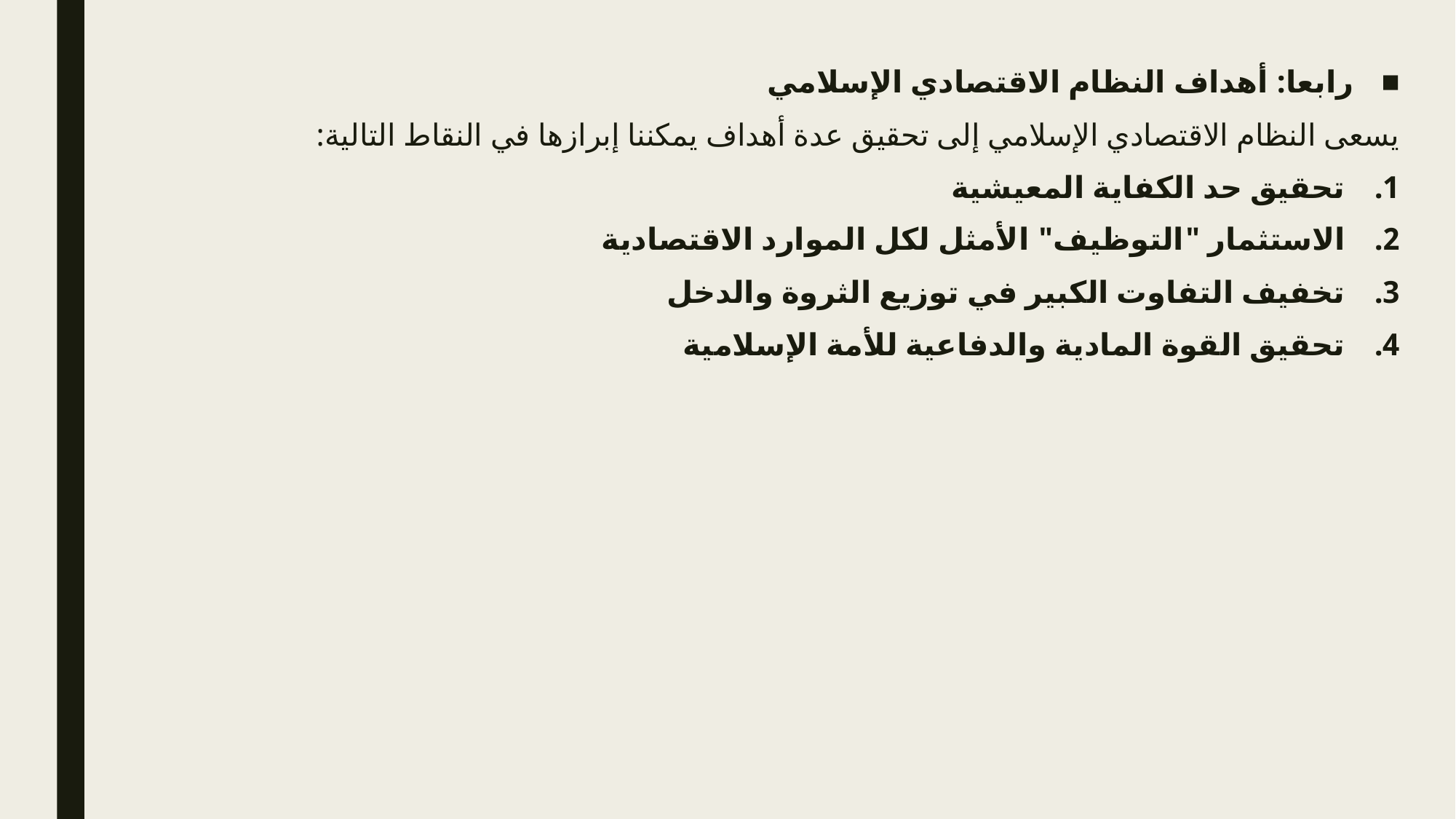

رابعا: أهداف النظام الاقتصادي الإسلامي
يسعى النظام الاقتصادي الإسلامي إلى تحقيق عدة أهداف يمكننا إبرازها في النقاط التالية:
تحقيق حد الكفاية المعيشية
الاستثمار "التوظيف" الأمثل لكل الموارد الاقتصادية
تخفيف التفاوت الكبير في توزيع الثروة والدخل
تحقيق القوة المادية والدفاعية للأمة الإسلامية